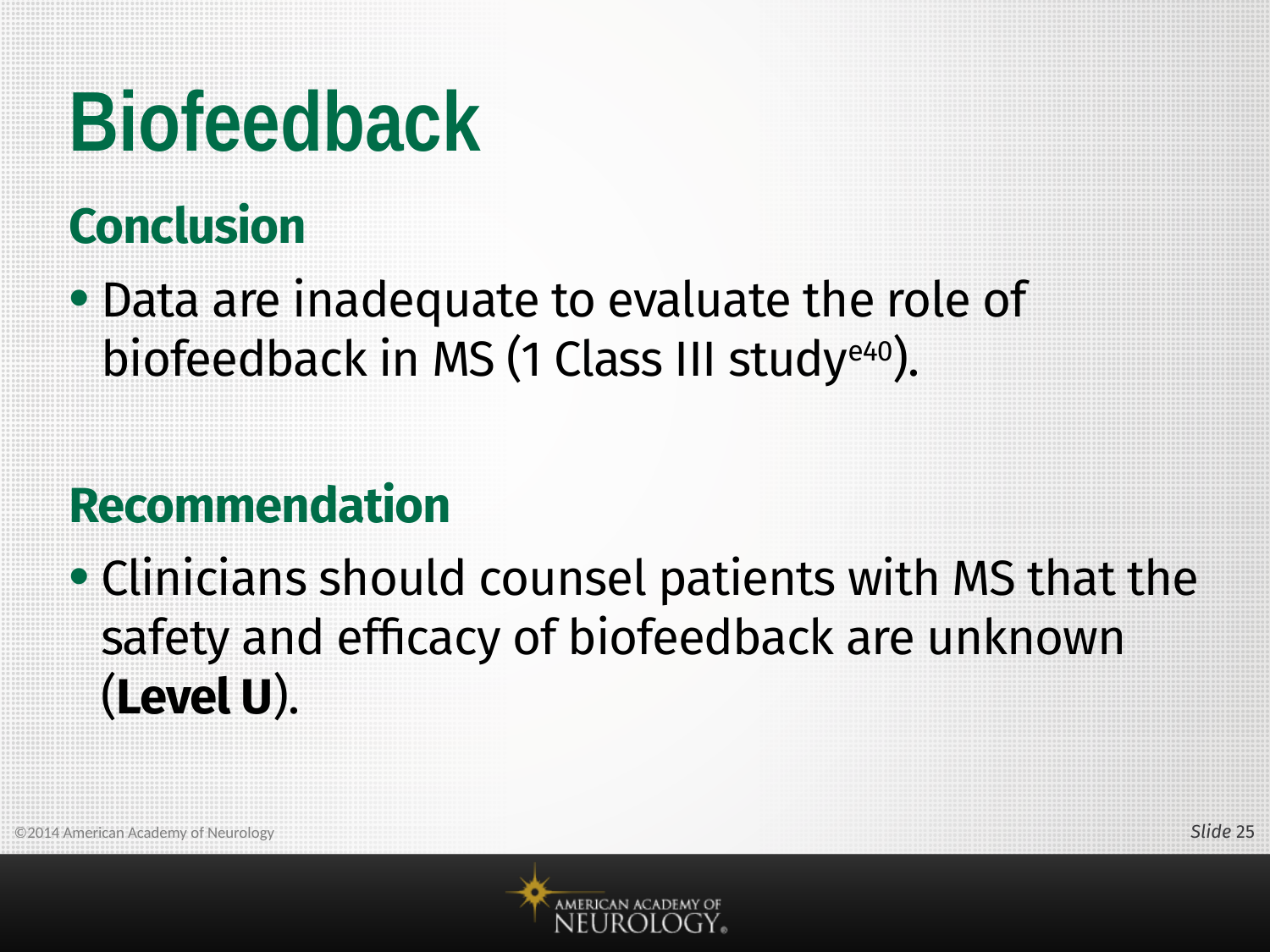

# Biofeedback
Conclusion
Data are inadequate to evaluate the role of biofeedback in MS (1 Class III studye40).

Recommendation
Clinicians should counsel patients with MS that the safety and efficacy of biofeedback are unknown (Level U).

Slide 25